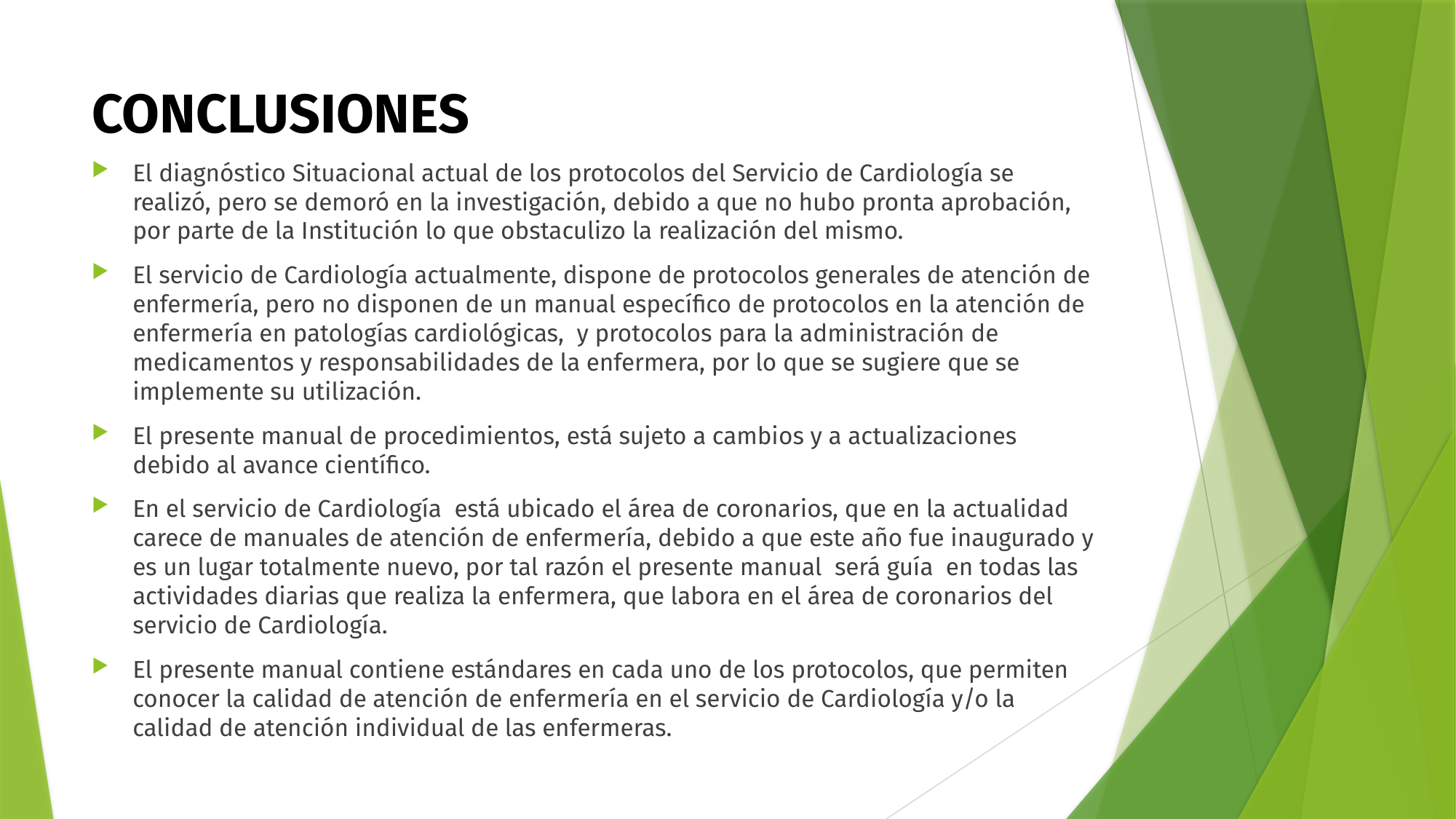

# CONCLUSIONES
El diagnóstico Situacional actual de los protocolos del Servicio de Cardiología se realizó, pero se demoró en la investigación, debido a que no hubo pronta aprobación, por parte de la Institución lo que obstaculizo la realización del mismo.
El servicio de Cardiología actualmente, dispone de protocolos generales de atención de enfermería, pero no disponen de un manual específico de protocolos en la atención de enfermería en patologías cardiológicas,  y protocolos para la administración de medicamentos y responsabilidades de la enfermera, por lo que se sugiere que se implemente su utilización.
El presente manual de procedimientos, está sujeto a cambios y a actualizaciones  debido al avance científico.
En el servicio de Cardiología  está ubicado el área de coronarios, que en la actualidad carece de manuales de atención de enfermería, debido a que este año fue inaugurado y es un lugar totalmente nuevo, por tal razón el presente manual  será guía  en todas las actividades diarias que realiza la enfermera, que labora en el área de coronarios del  servicio de Cardiología.
El presente manual contiene estándares en cada uno de los protocolos, que permiten conocer la calidad de atención de enfermería en el servicio de Cardiología y/o la calidad de atención individual de las enfermeras.